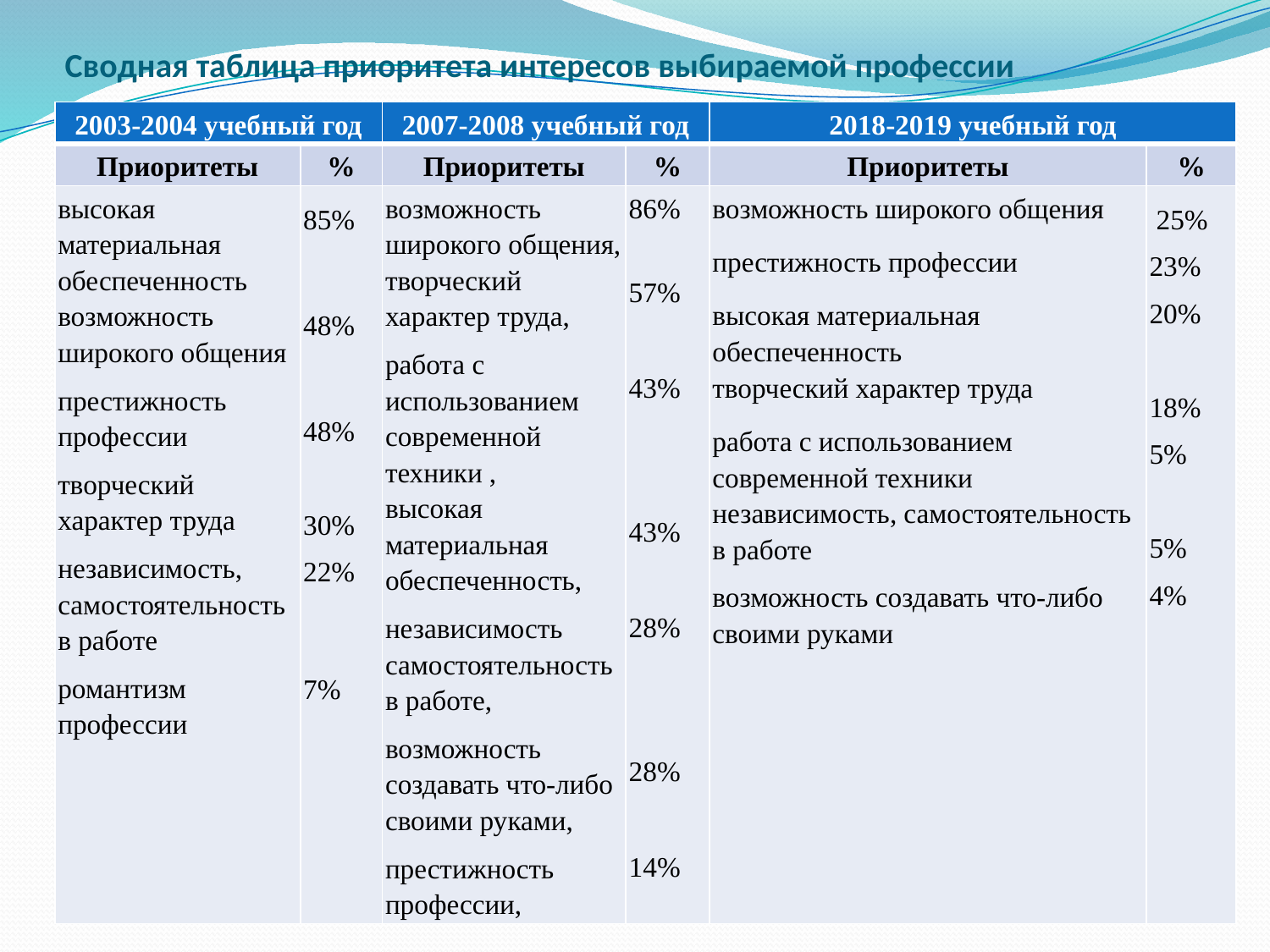

# Сводная таблица приоритета интересов выбираемой профессии
| 2003-2004 учебный год |  | 2007-2008 учебный год |  | 2018-2019 учебный год |  |
| --- | --- | --- | --- | --- | --- |
| Приоритеты | % | Приоритеты | % | Приоритеты | % |
| высокая материальная обеспеченность возможность широкого общения престижность профессии творческий характер труда независимость, самостоятельность в работе романтизм профессии | 85% 48% 48% 30% 22% 7% | возможность широкого общения, творческий характер труда, работа с использованием современной техники , высокая материальная обеспеченность, независимость самостоятельность в работе, возможность создавать что-либо своими руками, престижность профессии, | 86% 57% 43% 43% 28% 28% 14% | возможность широкого общения престижность профессии высокая материальная обеспеченность творческий характер труда работа с использованием современной техники независимость, самостоятельность в работе возможность создавать что-либо своими руками | 25% 23% 20% 18% 5% 5% 4% |